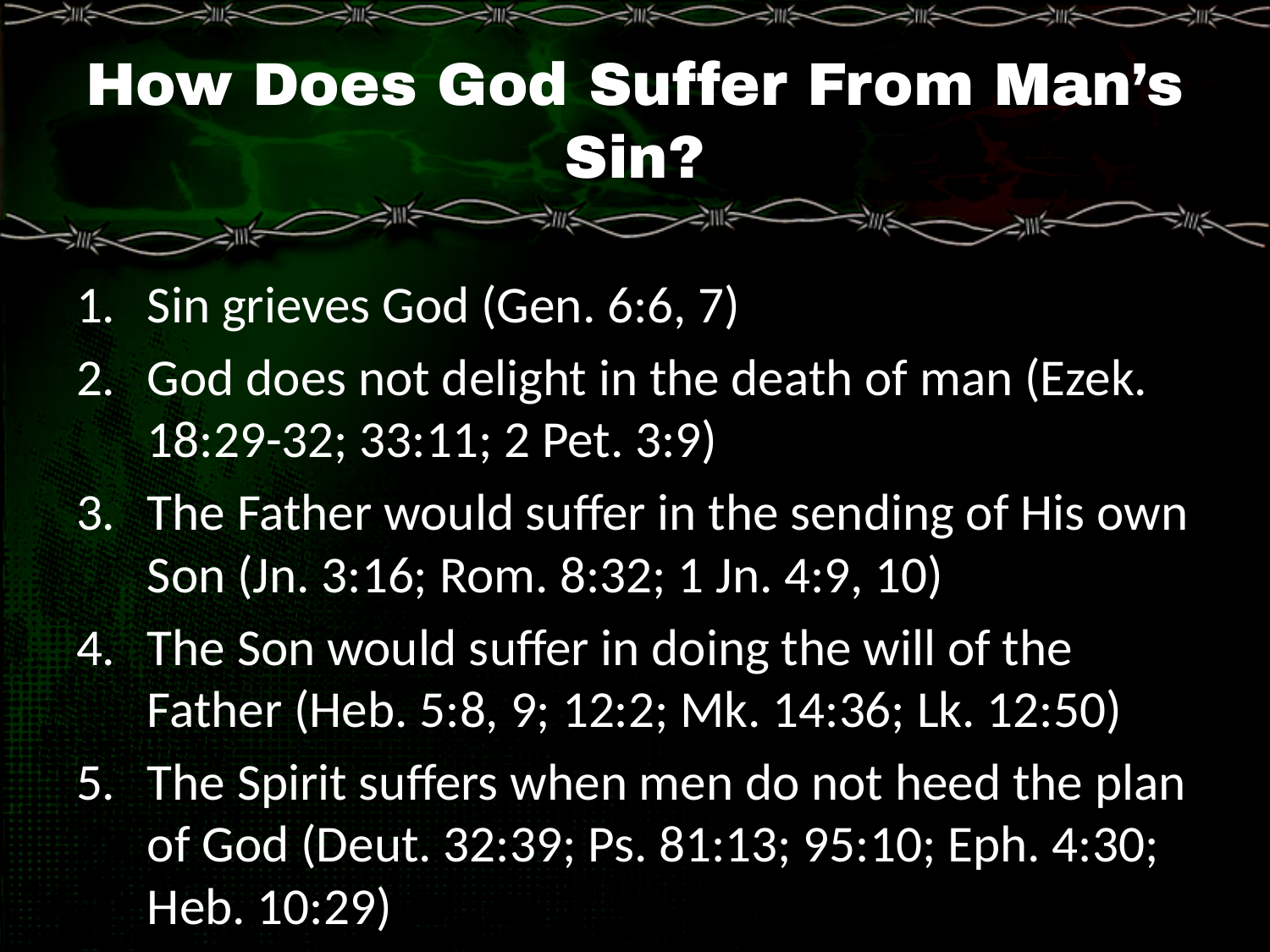

# How Does God Suffer From Man’s Sin?
Sin grieves God (Gen. 6:6, 7)
God does not delight in the death of man (Ezek. 18:29-32; 33:11; 2 Pet. 3:9)
The Father would suffer in the sending of His own Son (Jn. 3:16; Rom. 8:32; 1 Jn. 4:9, 10)
The Son would suffer in doing the will of the Father (Heb. 5:8, 9; 12:2; Mk. 14:36; Lk. 12:50)
The Spirit suffers when men do not heed the plan of God (Deut. 32:39; Ps. 81:13; 95:10; Eph. 4:30; Heb. 10:29)